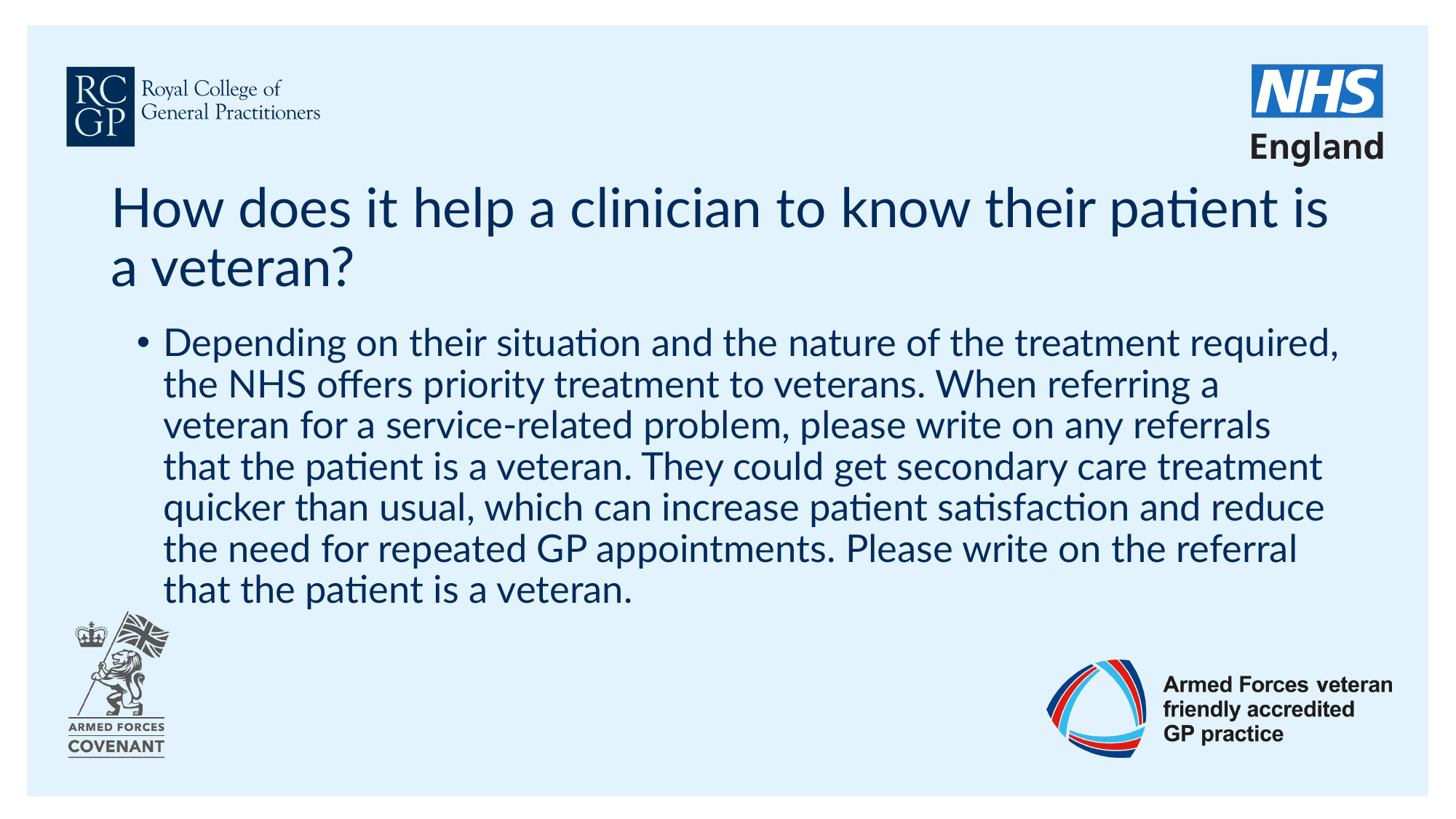

# How does it help a clinician to know their patient is a veteran?
Depending on their situation and the nature of the treatment required, the NHS offers priority treatment to veterans. When referring a veteran for a service-related problem, please write on any referrals that the patient is a veteran. They could get secondary care treatment quicker than usual, which can increase patient satisfaction and reduce the need for repeated GP appointments. Please write on the referral that the patient is a veteran.